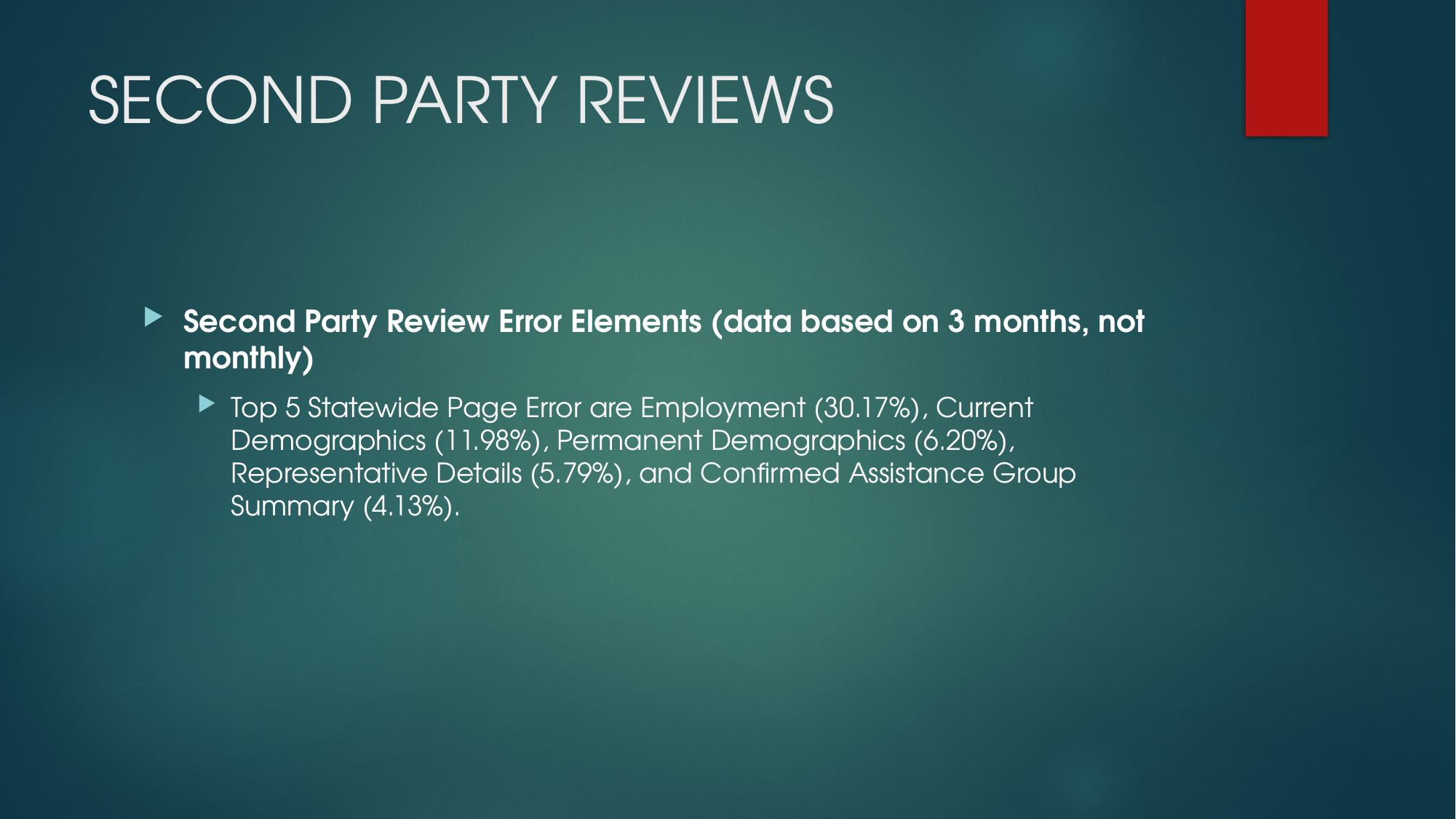

# SECOND PARTY REVIEWS

Second Party Review Error Elements (data based on 3 months, not monthly)
Top 5 Statewide Page Error are Employment (30.17%), Current Demographics (11.98%), Permanent Demographics (6.20%), Representative Details (5.79%), and Confirmed Assistance Group Summary (4.13%).